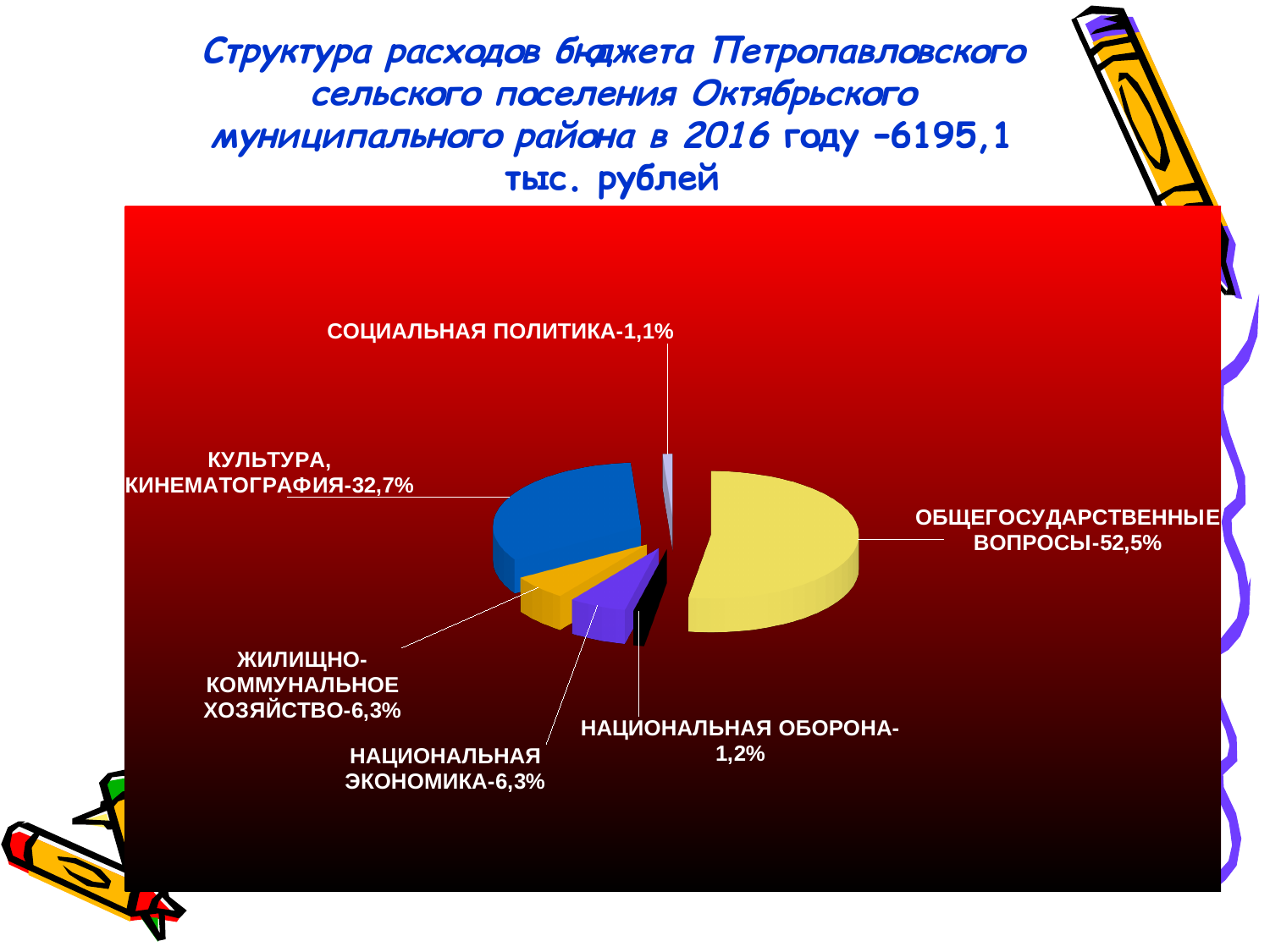

# Структура расходов бюджета Петропавловского сельского поселения Октябрьского муниципального района в 2016 году –6195,1 тыс. рублей

[unsupported chart]

[unsupported chart]